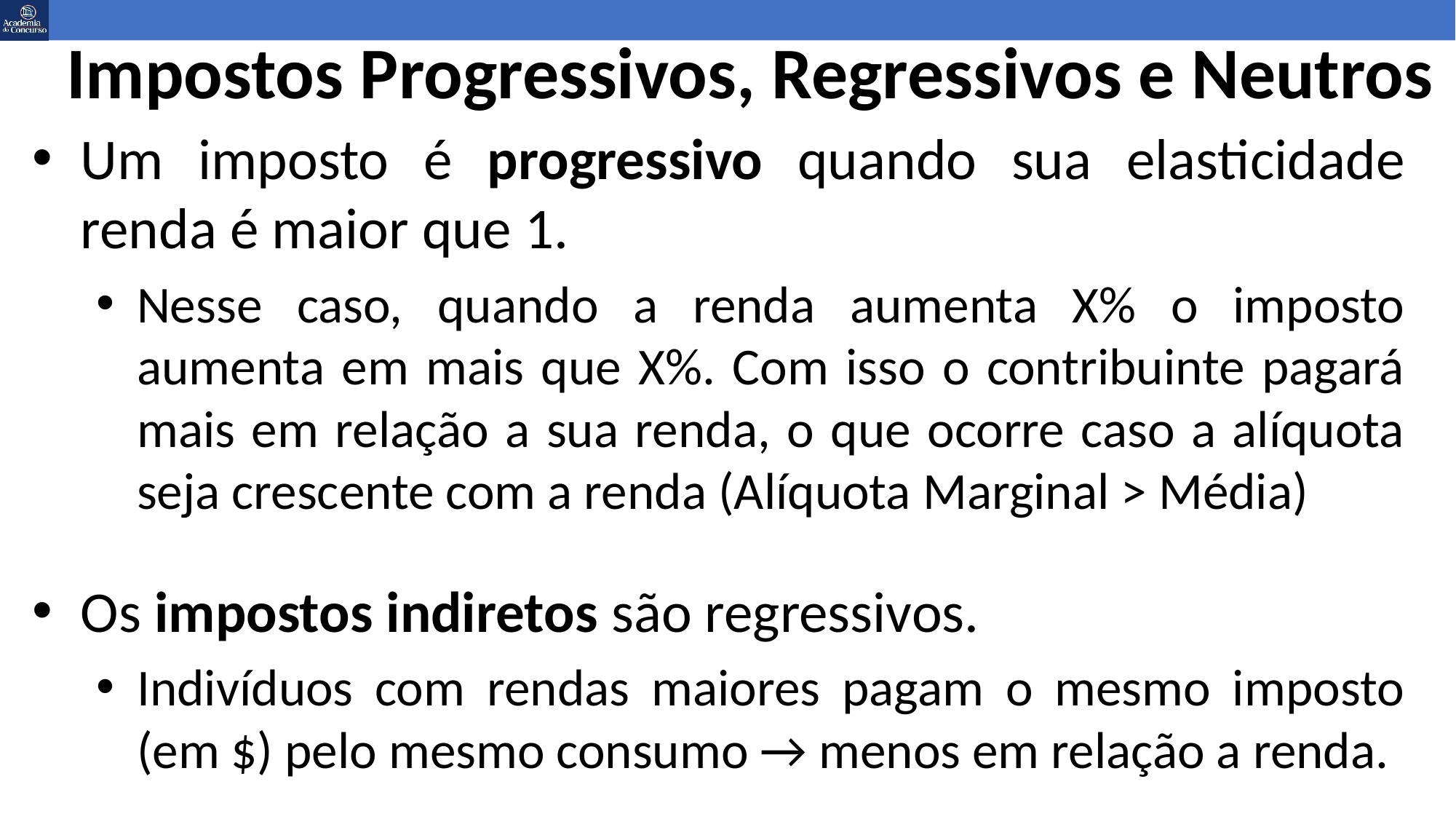

# Impostos Progressivos, Regressivos e Neutros
Um imposto é progressivo quando sua elasticidade renda é maior que 1.
Nesse caso, quando a renda aumenta X% o imposto aumenta em mais que X%. Com isso o contribuinte pagará mais em relação a sua renda, o que ocorre caso a alíquota seja crescente com a renda (Alíquota Marginal > Média)

Os impostos indiretos são regressivos.
Indivíduos com rendas maiores pagam o mesmo imposto (em $) pelo mesmo consumo → menos em relação a renda.